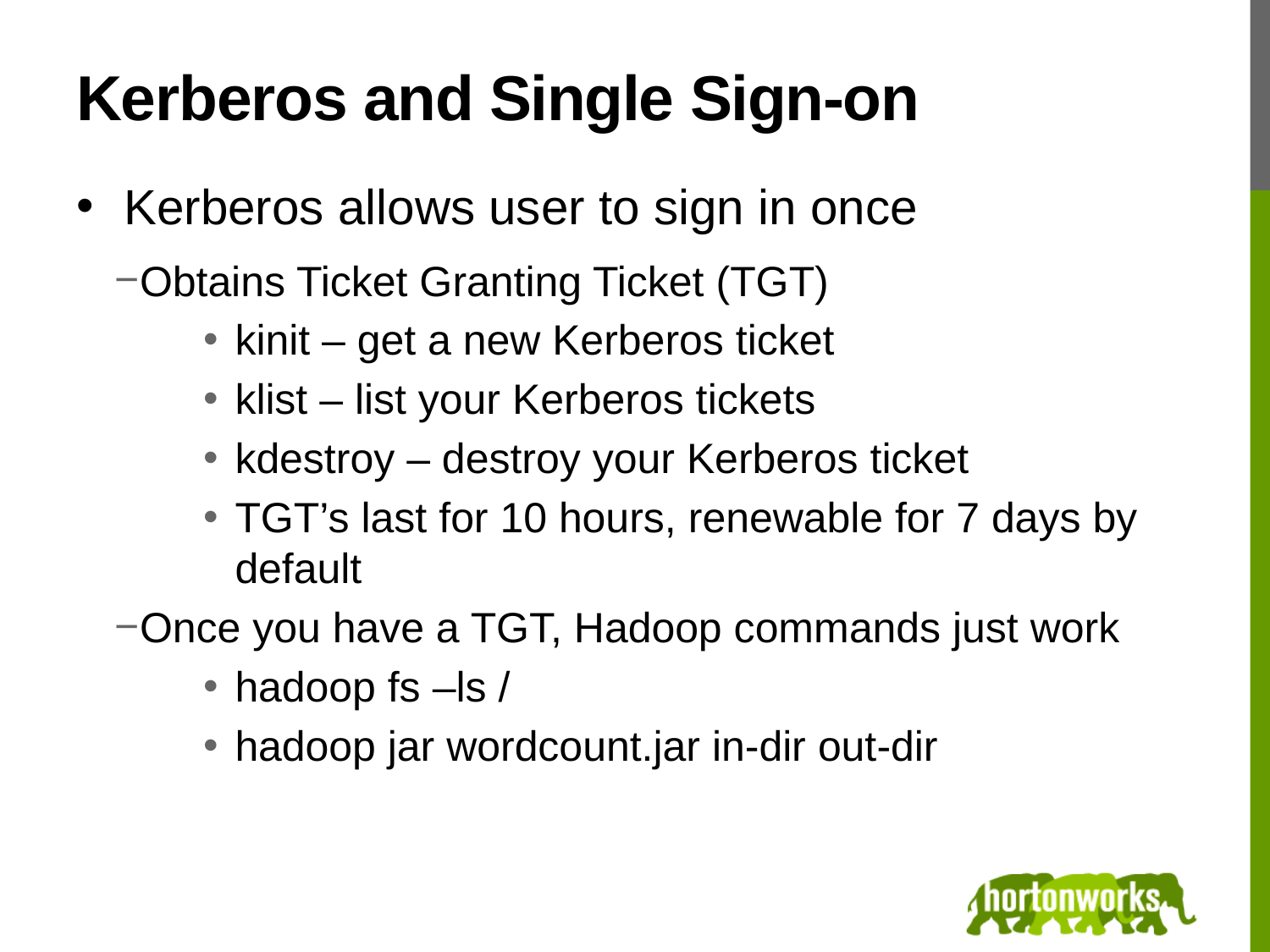

# Kerberos and Single Sign-on
Kerberos allows user to sign in once
Obtains Ticket Granting Ticket (TGT)
kinit – get a new Kerberos ticket
klist – list your Kerberos tickets
kdestroy – destroy your Kerberos ticket
TGT’s last for 10 hours, renewable for 7 days by default
Once you have a TGT, Hadoop commands just work
hadoop fs –ls /
hadoop jar wordcount.jar in-dir out-dir

13